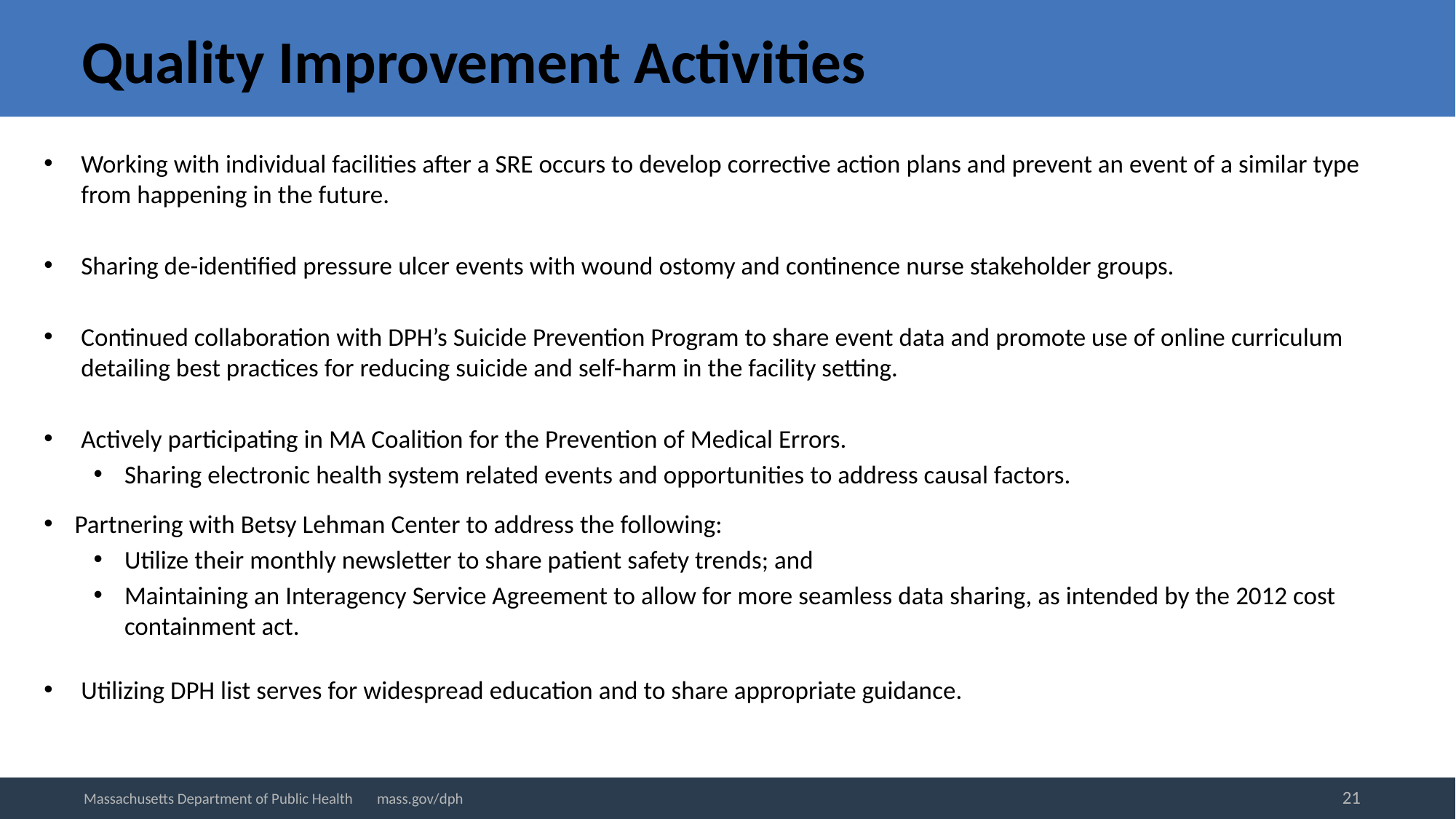

# Quality Improvement Activities
Working with individual facilities after a SRE occurs to develop corrective action plans and prevent an event of a similar type from happening in the future.

Sharing de-identified pressure ulcer events with wound ostomy and continence nurse stakeholder groups.

Continued collaboration with DPH’s Suicide Prevention Program to share event data and promote use of online curriculum detailing best practices for reducing suicide and self-harm in the facility setting.

Actively participating in MA Coalition for the Prevention of Medical Errors.
Sharing electronic health system related events and opportunities to address causal factors.

    Partnering with Betsy Lehman Center to address the following:
Utilize their monthly newsletter to share patient safety trends; and
Maintaining an Interagency Service Agreement to allow for more seamless data sharing, as intended by the 2012 cost containment act.

Utilizing DPH list serves for widespread education and to share appropriate guidance.

21
Massachusetts Department of Public Health       mass.gov/dph